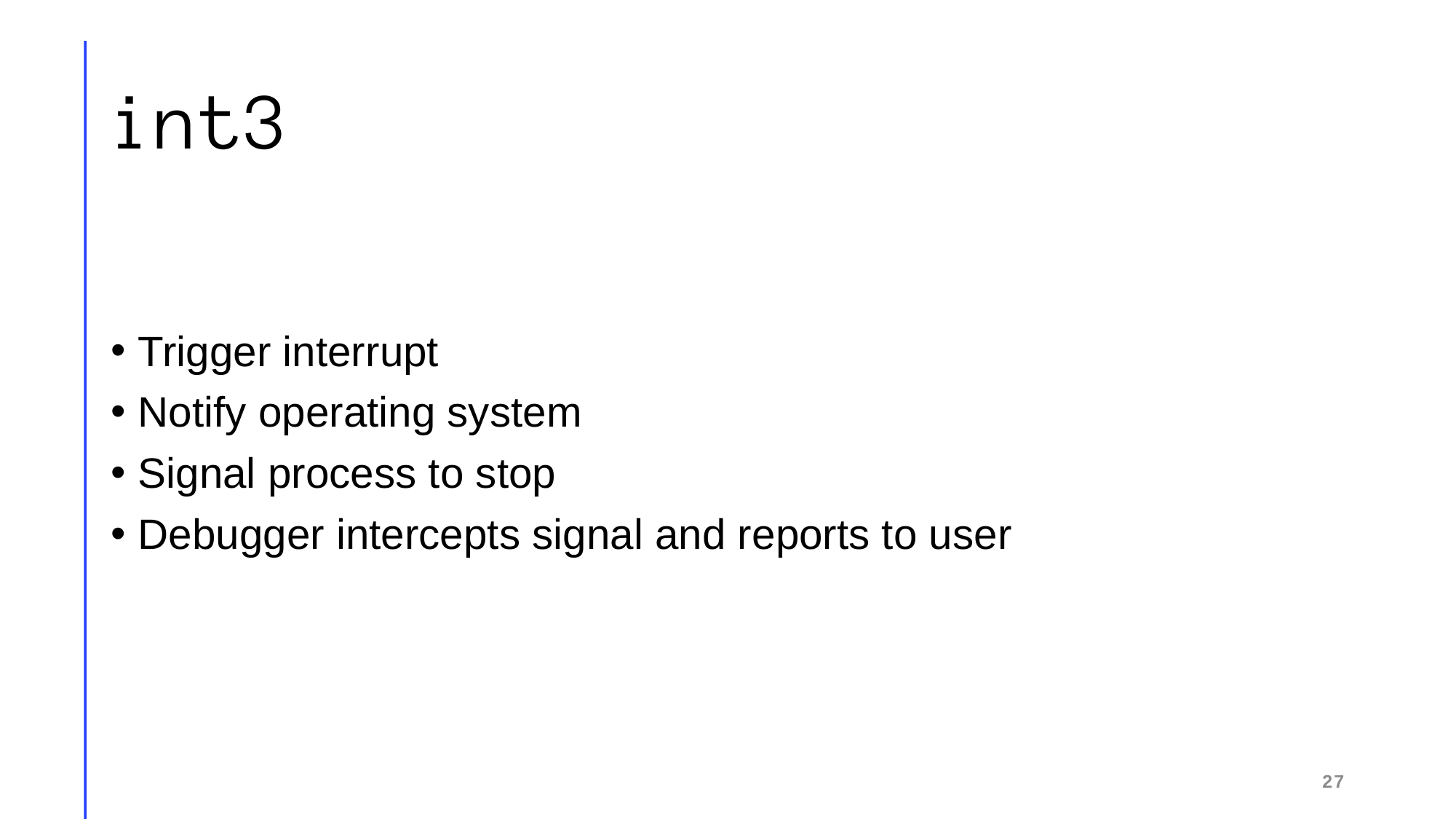

# int3
Trigger interrupt
Notify operating system
Signal process to stop
Debugger intercepts signal and reports to user
27